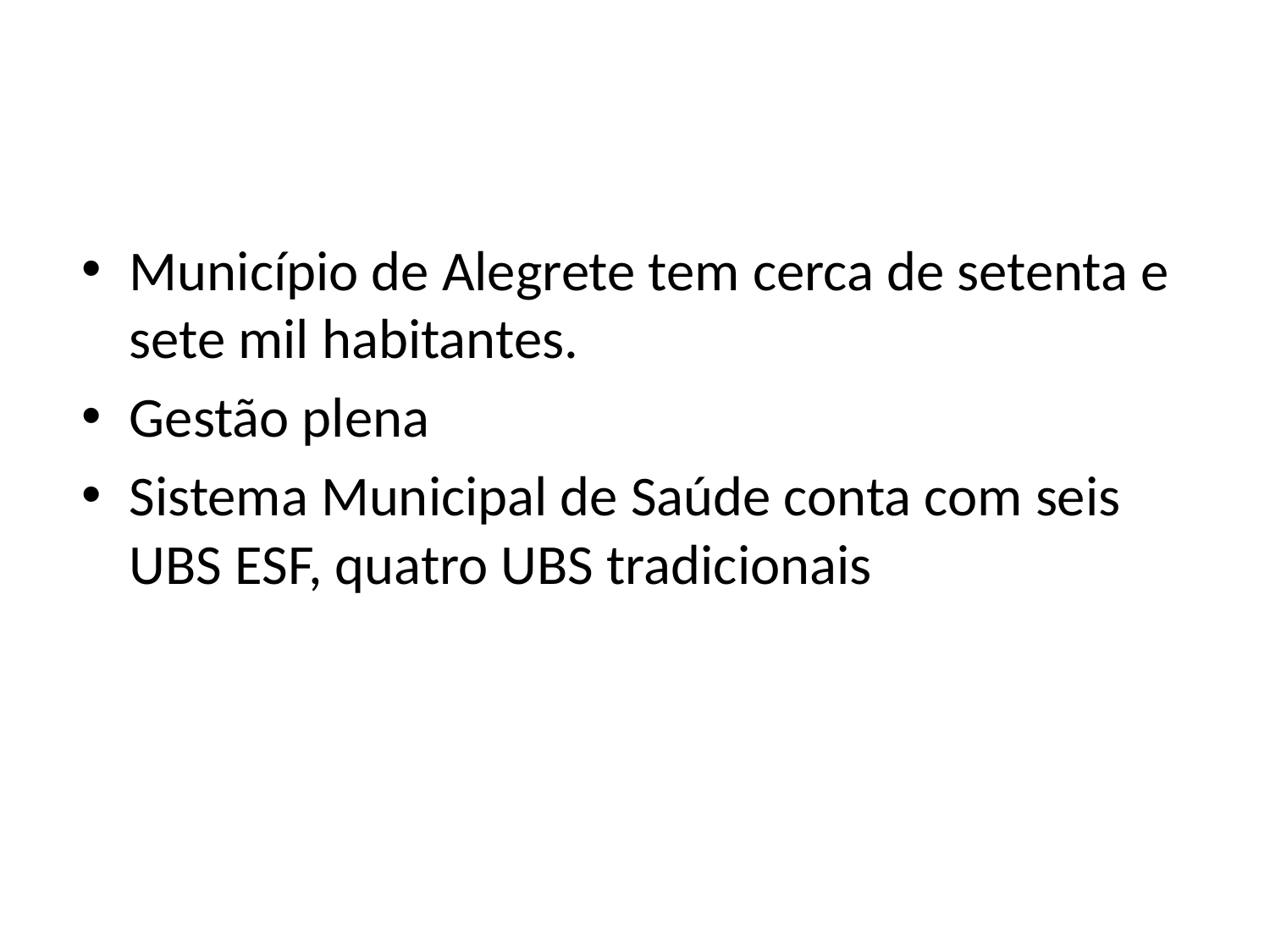

Município de Alegrete tem cerca de setenta e sete mil habitantes.
Gestão plena
Sistema Municipal de Saúde conta com seis UBS ESF, quatro UBS tradicionais